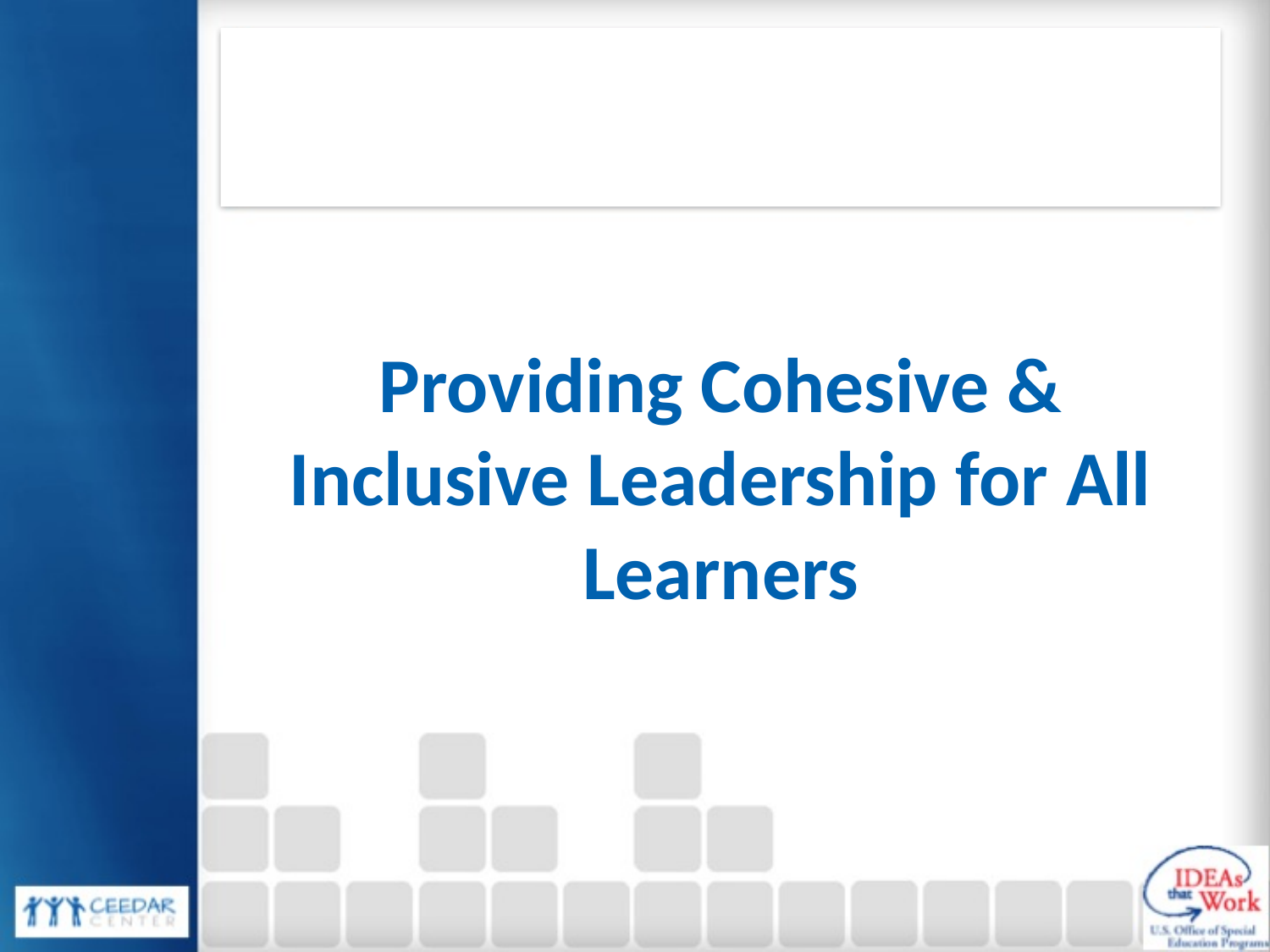

# Providing Cohesive & Inclusive Leadership for All Learners